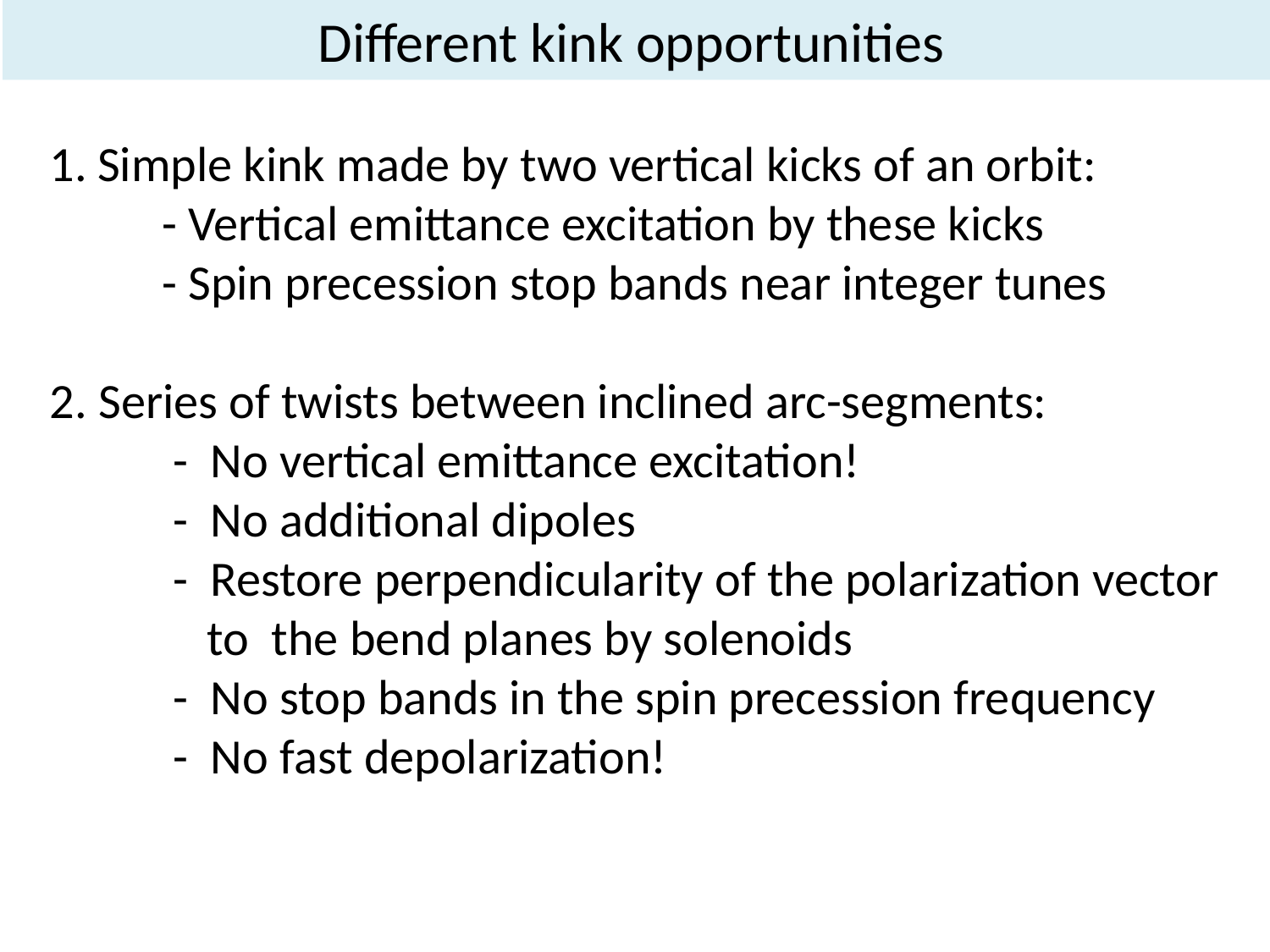

# Different kink opportunities
Simple kink made by two vertical kicks of an orbit:
          - Vertical emittance excitation by these kicks
          - Spin precession stop bands near integer tunes

2. Series of twists between inclined arc-segments:
           -  No vertical emittance excitation!
           -  No additional dipoles
           -  Restore perpendicularity of the polarization vector
              to  the bend planes by solenoids
           -  No stop bands in the spin precession frequency
           -  No fast depolarization!